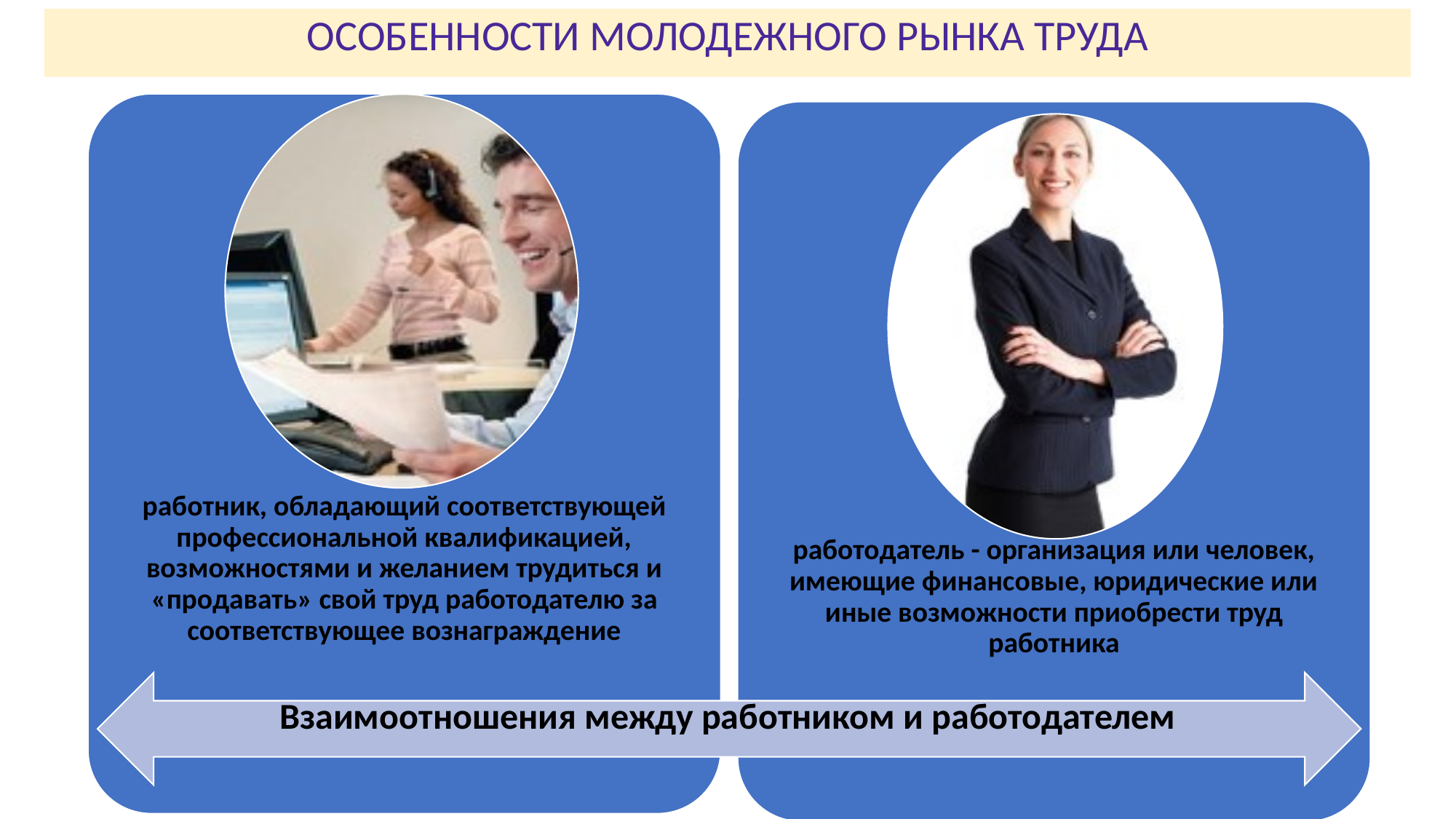

Особенности молодежного рынка труда

работник, обладающий соответствующей профессиональной квалификацией, возможностями и желанием трудиться и «продавать» свой труд работодателю за соответствующее вознаграждение

работодатель - организация или человек, имеющие финансовые, юридические или иные возможности приобрести труд работника
Взаимоотношения между работником и работодателем